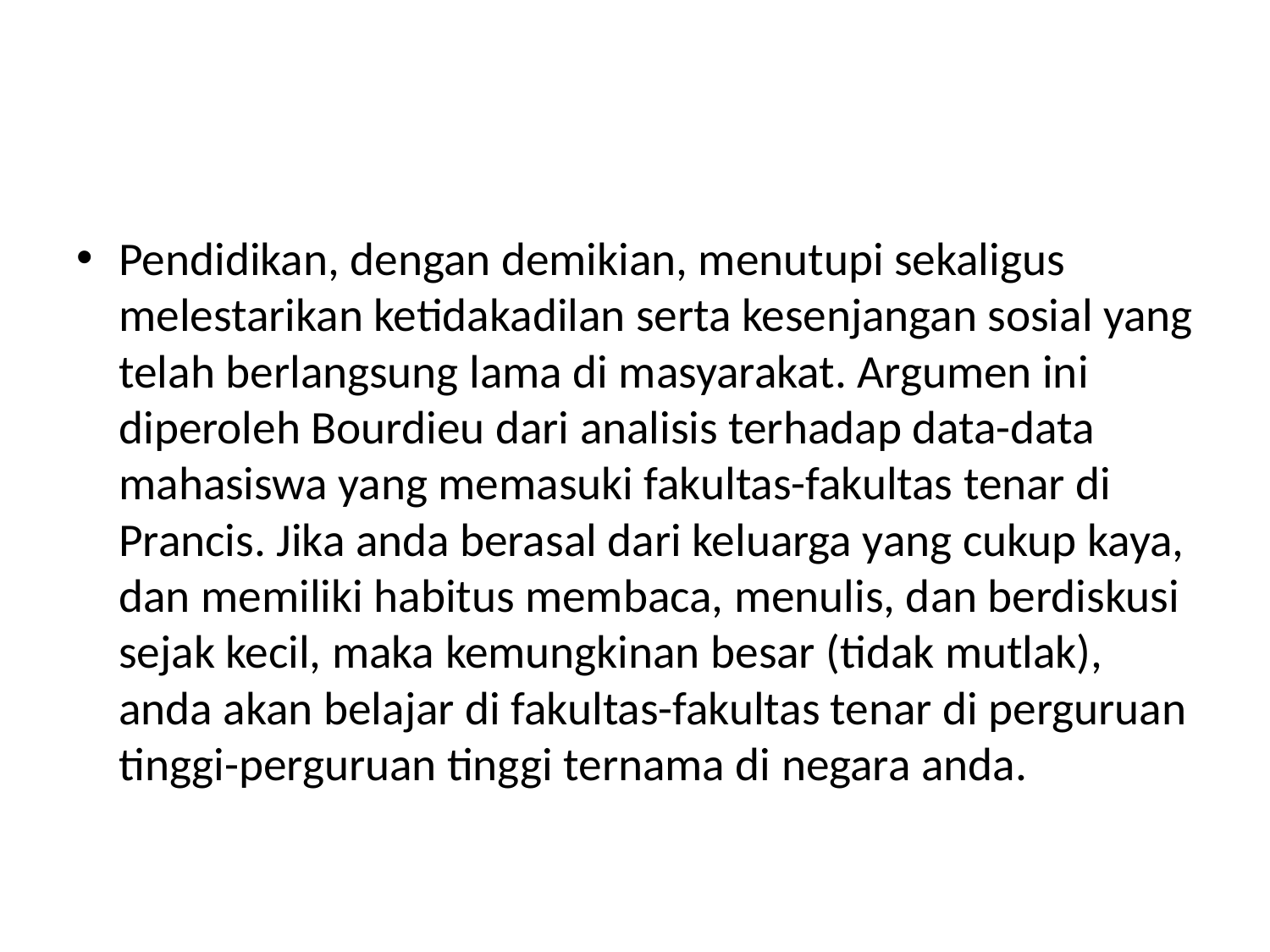

#
Pendidikan, dengan demikian, menutupi sekaligus melestarikan ketidakadilan serta kesenjangan sosial yang telah berlangsung lama di masyarakat. Argumen ini diperoleh Bourdieu dari analisis terhadap data-data mahasiswa yang memasuki fakultas-fakultas tenar di Prancis. Jika anda berasal dari keluarga yang cukup kaya, dan memiliki habitus membaca, menulis, dan berdiskusi sejak kecil, maka kemungkinan besar (tidak mutlak), anda akan belajar di fakultas-fakultas tenar di perguruan tinggi-perguruan tinggi ternama di negara anda.